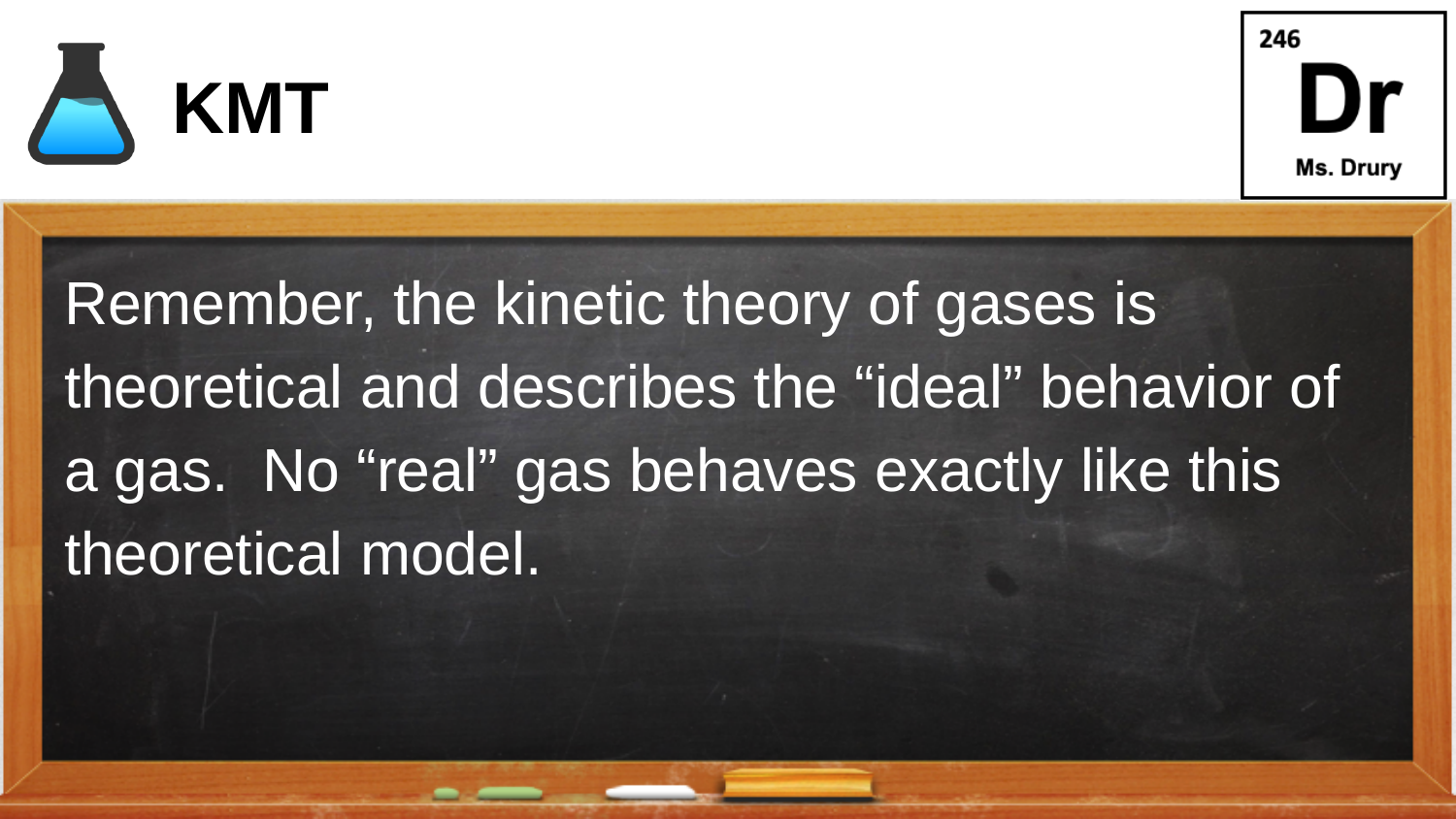

# KMT
Remember, the kinetic theory of gases is theoretical and describes the “ideal” behavior of a gas.  No “real” gas behaves exactly like this theoretical model.